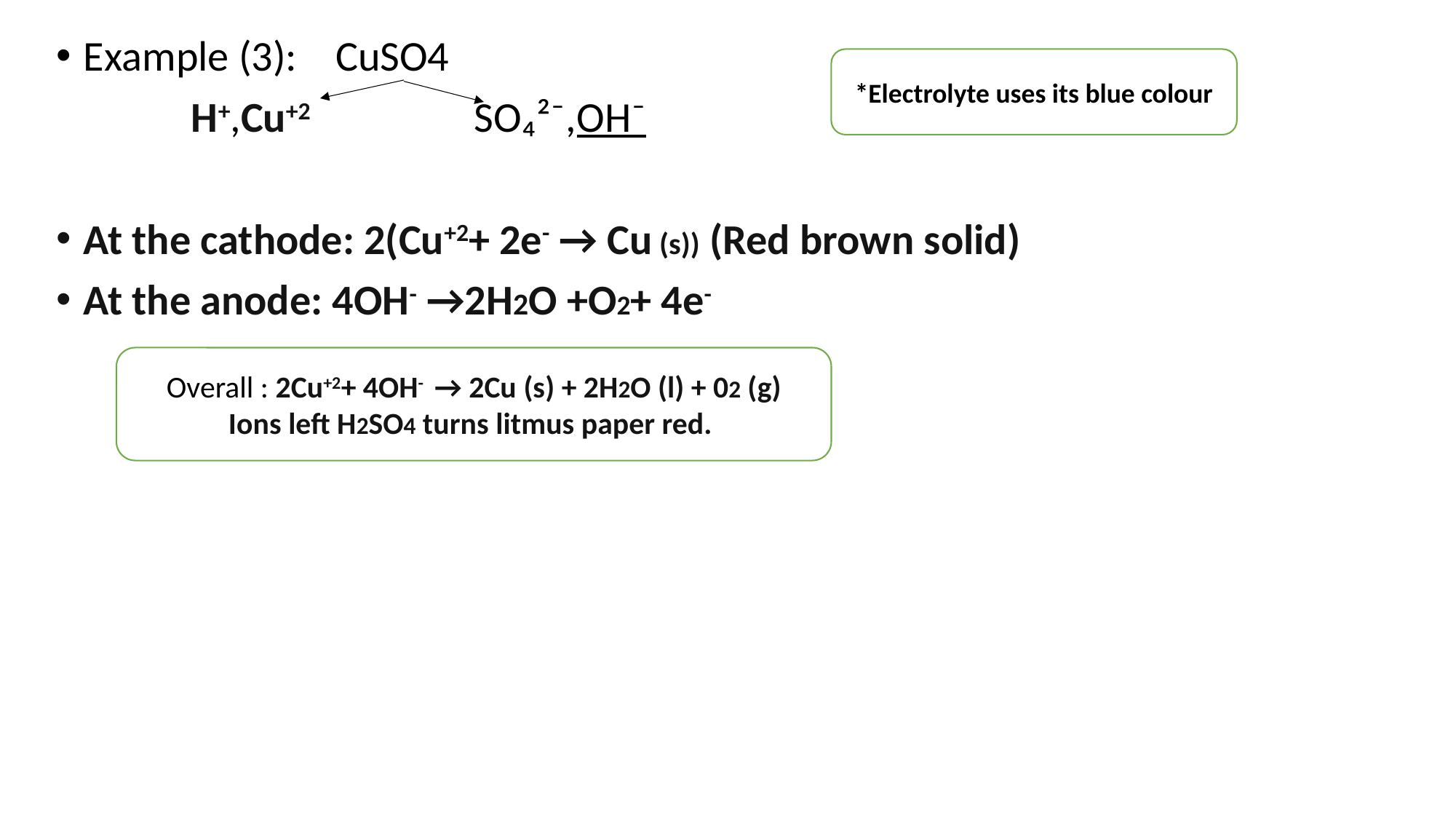

Example (3):    CuSO4
              H+,Cu+2                             SO₄²⁻,OH⁻

At the cathode: 2(Cu+2+ 2e- → Cu (s)) (Red brown solid)
At the anode: 4OH- →2H2O +O2+ 4e-
*Electrolyte uses its blue colour
Overall : 2Cu+2+ 4OH-  → 2Cu (s) + 2H2O (l) + 02 (g)
Ions left H2SO4 turns litmus paper red.